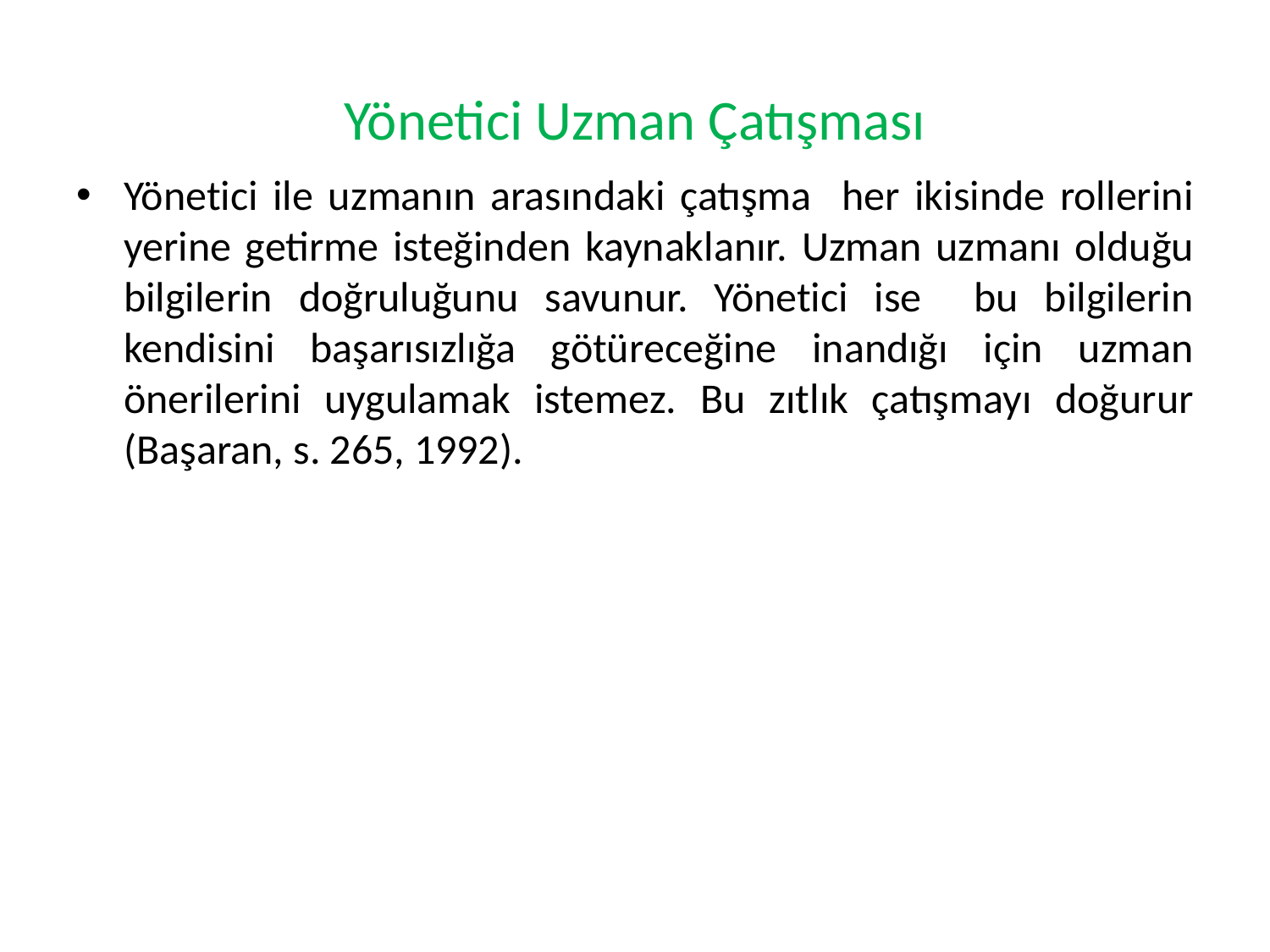

# Yönetici Uzman Çatışması
Yönetici ile uzmanın arasındaki çatışma  her ikisinde rollerini yerine getirme isteğinden kaynaklanır. Uzman uzmanı olduğu bilgilerin doğruluğunu savunur. Yönetici ise  bu bilgilerin kendisini başarısızlığa götüreceğine inandığı için uzman önerilerini uygulamak istemez. Bu zıtlık çatışmayı doğurur (Başaran, s. 265, 1992).